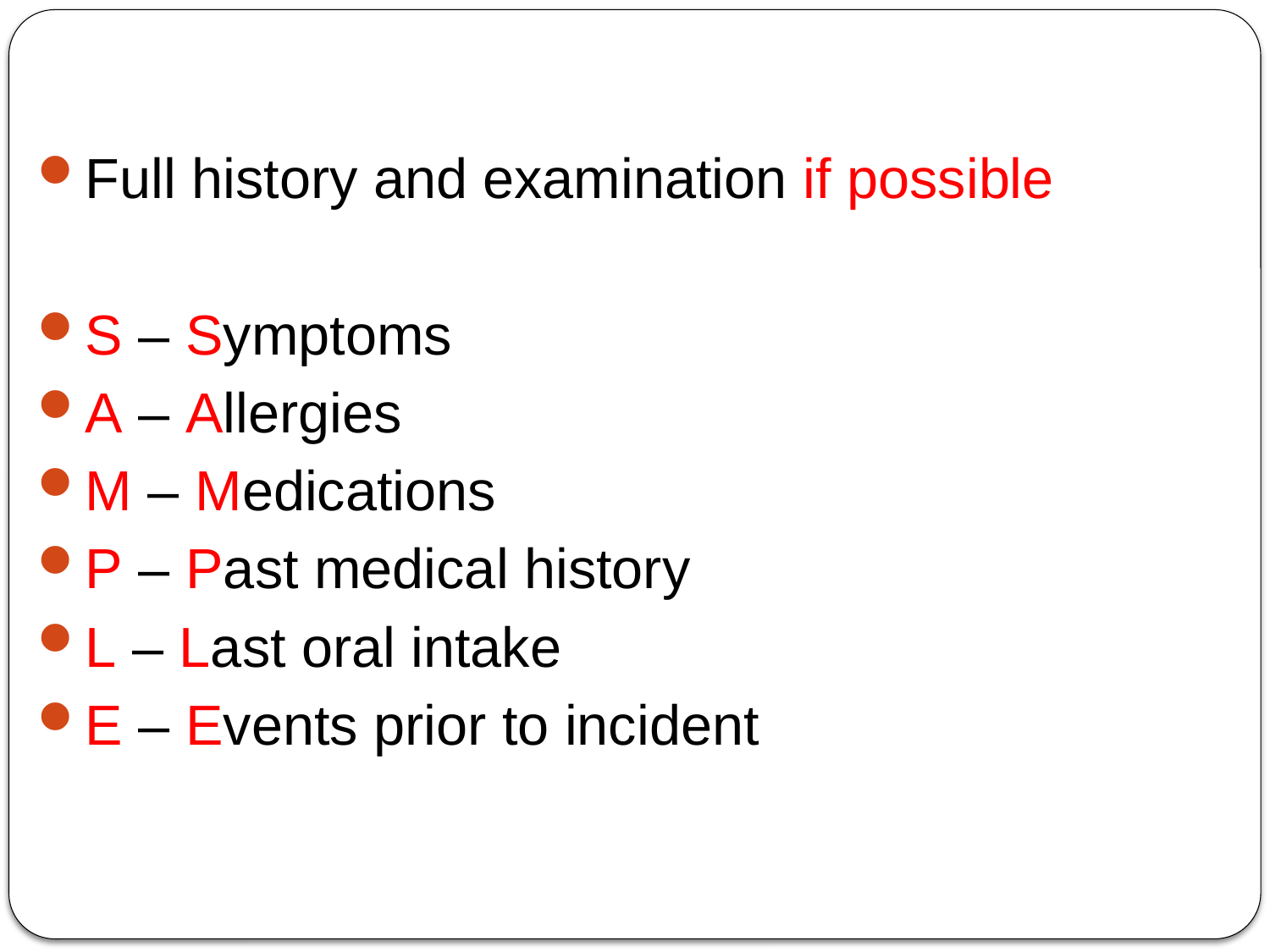

Full history and examination if possible

S – Symptoms
A – Allergies
M – Medications
P – Past medical history
L – Last oral intake
E – Events prior to incident